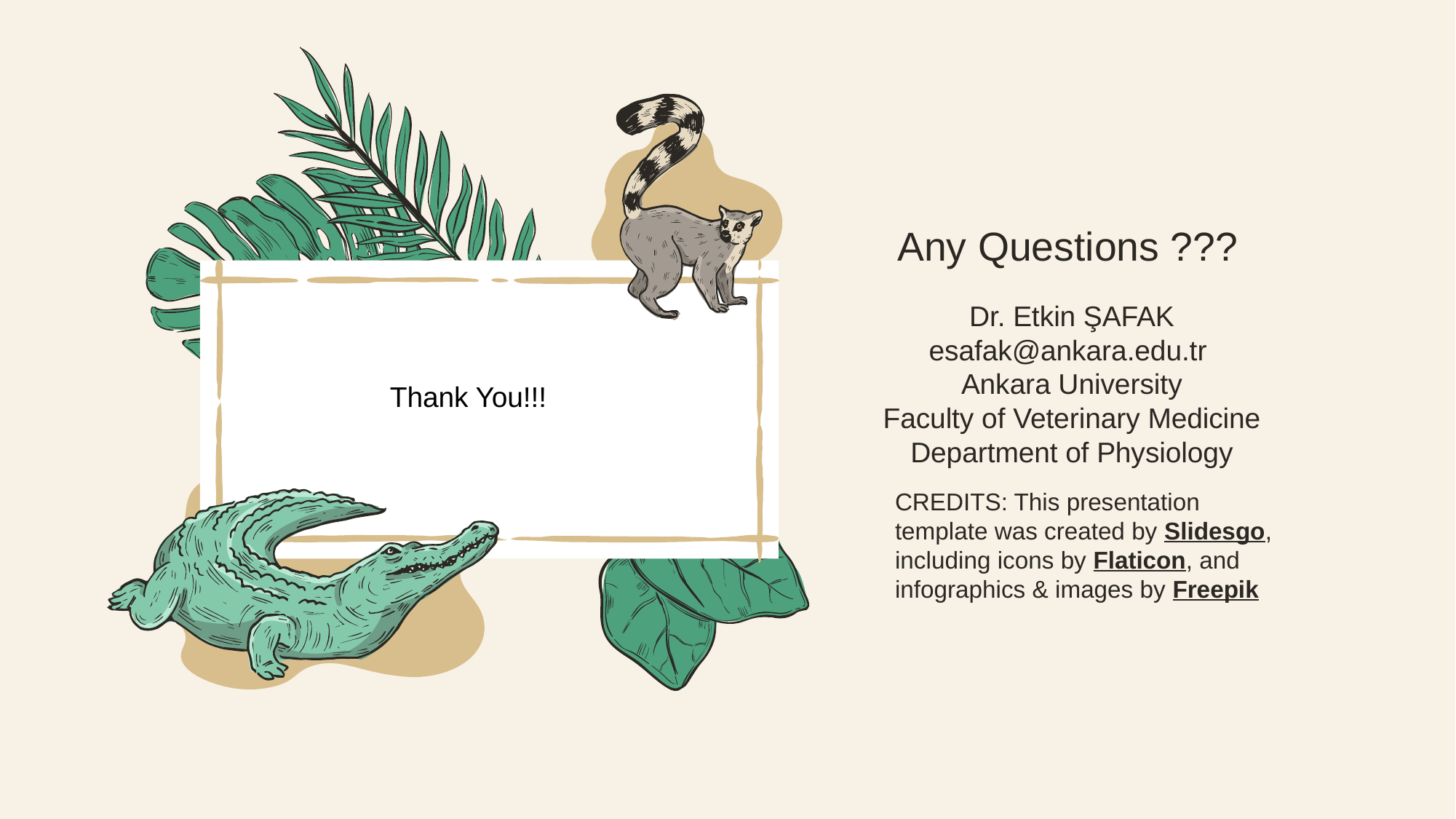

Any Questions ???

Dr. Etkin ŞAFAK
esafak@ankara.edu.tr
Ankara University
Faculty of Veterinary Medicine
Department of Physiology
# Thank you!
Thank You!!!